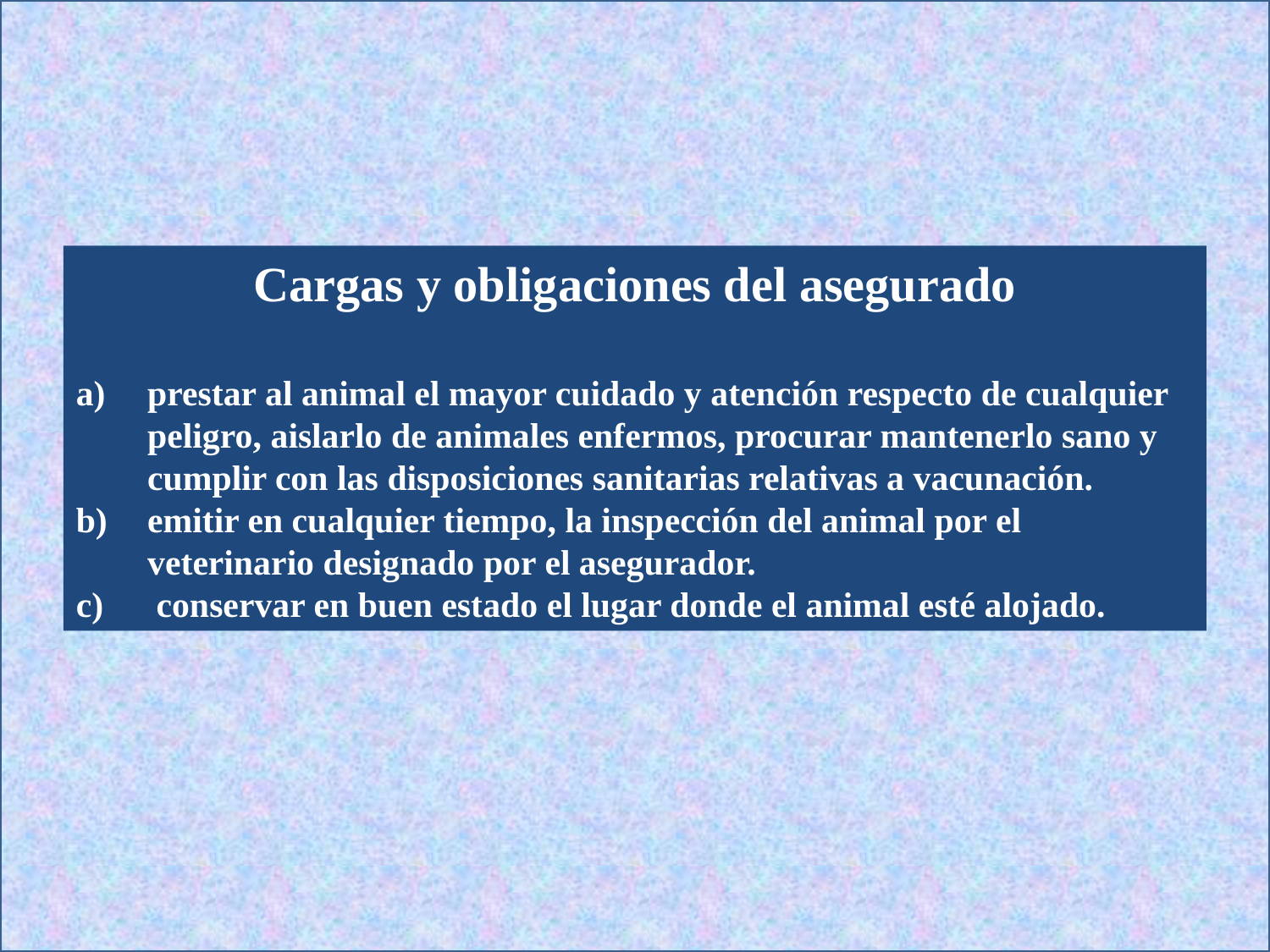

Cargas y obligaciones del asegurado

prestar al animal el mayor cuidado y atención respecto de cualquier peligro, aislarlo de animales enfermos, procurar mantenerlo sano y cumplir con las disposiciones sanitarias relativas a vacunación.
emitir en cualquier tiempo, la inspección del animal por el veterinario designado por el asegurador.
 conservar en buen estado el lugar donde el animal esté alojado.